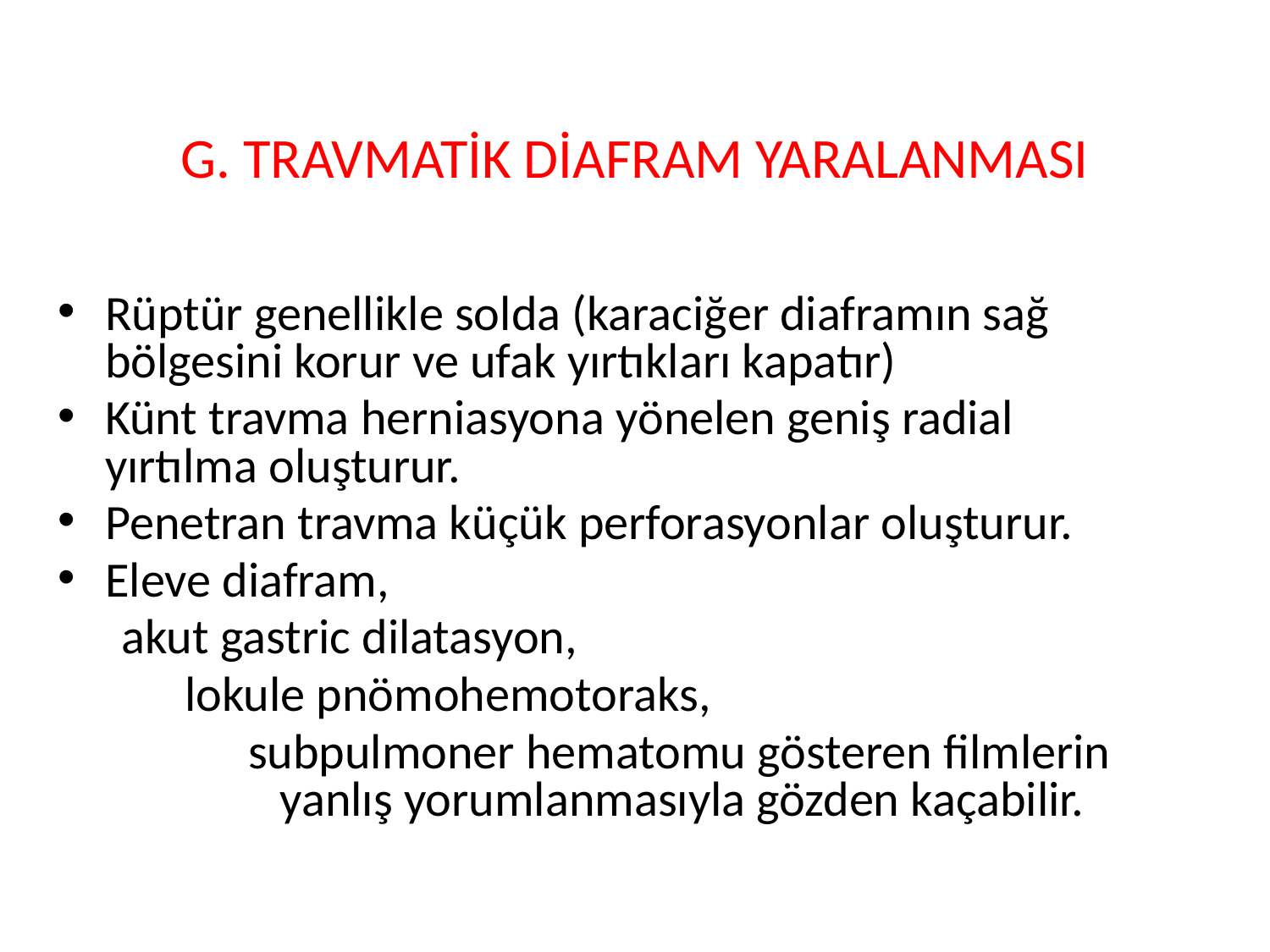

# G. TRAVMATİK DİAFRAM YARALANMASI
Rüptür genellikle solda (karaciğer diaframın sağ bölgesini korur ve ufak yırtıkları kapatır)
Künt travma herniasyona yönelen geniş radial yırtılma oluşturur.
Penetran travma küçük perforasyonlar oluşturur.
Eleve diafram,
akut gastric dilatasyon,
lokule pnömohemotoraks,
subpulmoner hematomu gösteren filmlerin yanlış yorumlanmasıyla gözden kaçabilir.